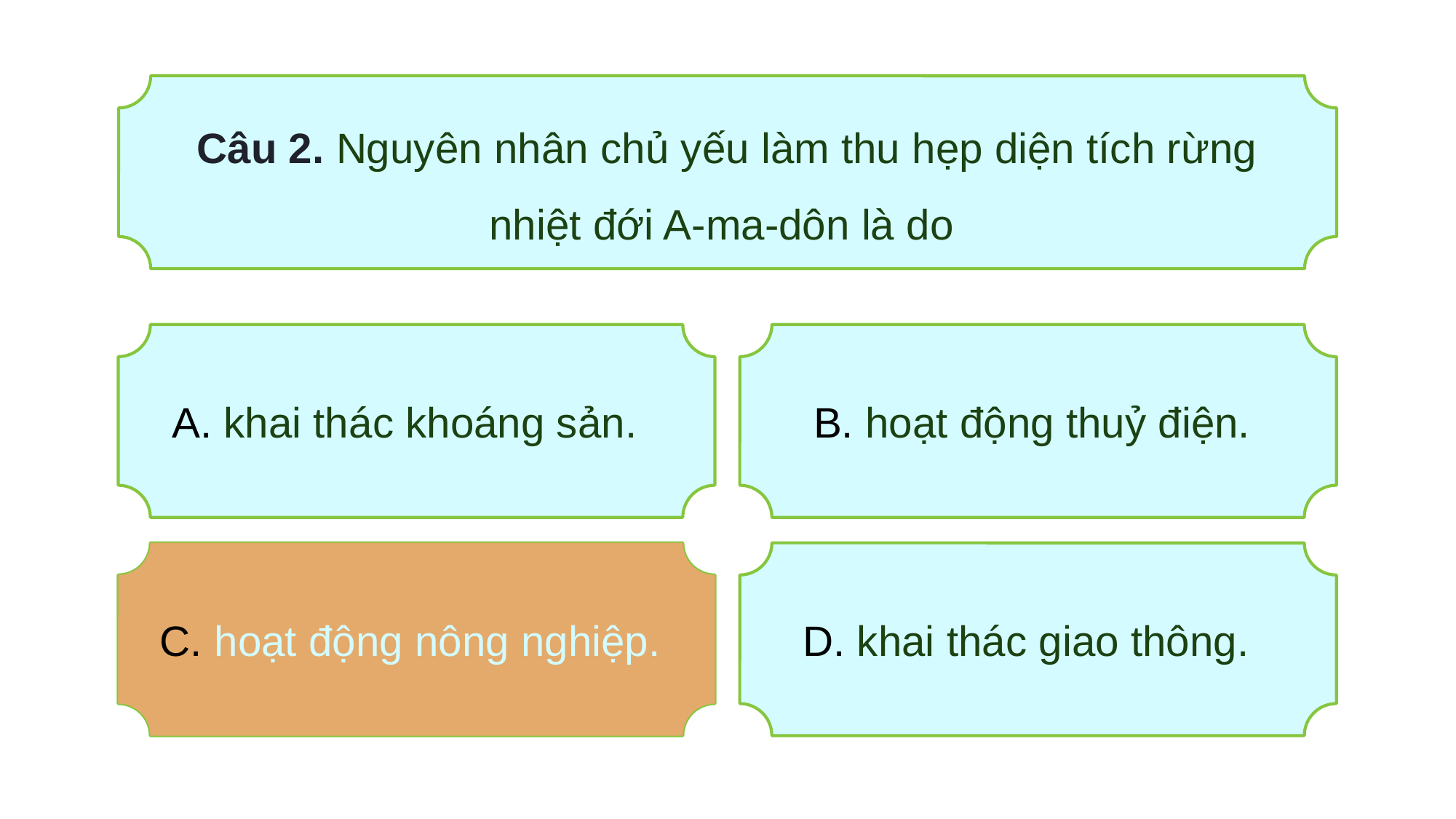

Câu 2. Nguyên nhân chủ yếu làm thu hẹp diện tích rừng nhiệt đới A-ma-dôn là do
A. khai thác khoáng sản.
B. hoạt động thuỷ điện.
C. hoạt động nông nghiệp.
C. hoạt động nông nghiệp
D. khai thác giao thông.